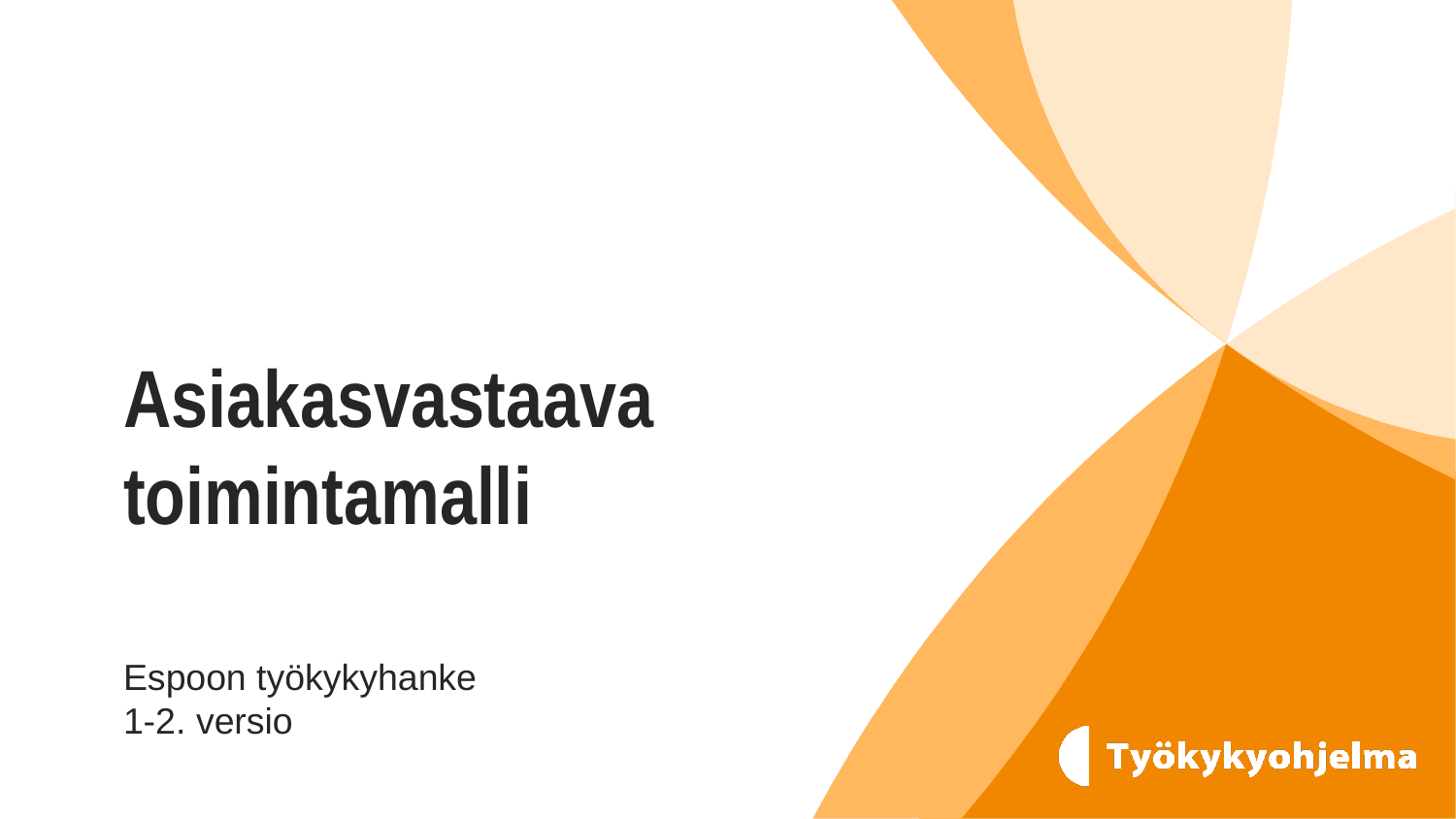

# Asiakasvastaava toimintamalli
Espoon työkykyhanke
1-2. versio